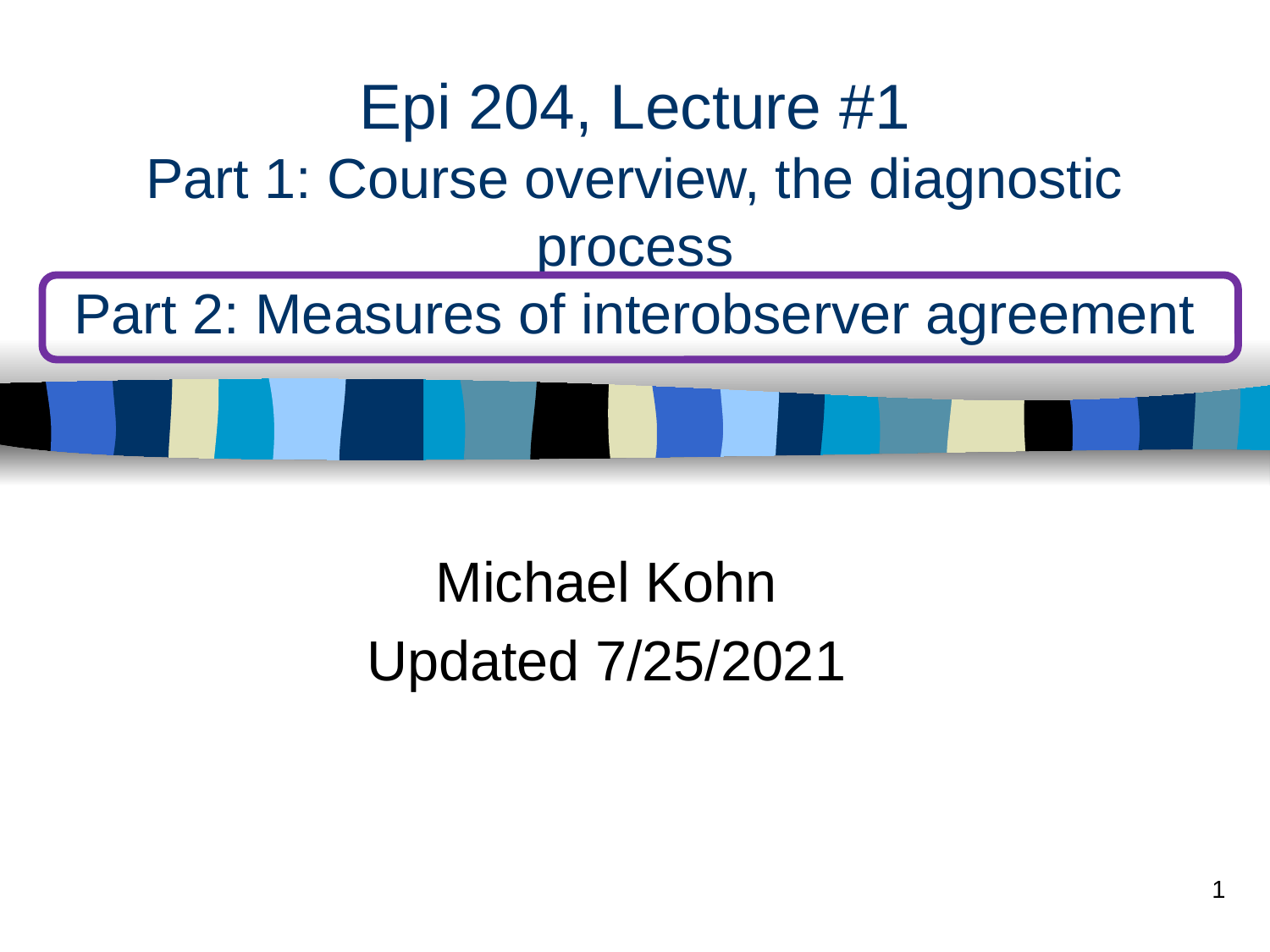

# Epi 204, Lecture #1 Part 1: Course overview, the diagnostic process Part 2: Measures of interobserver agreement

Michael Kohn
Updated 7/25/2021
1